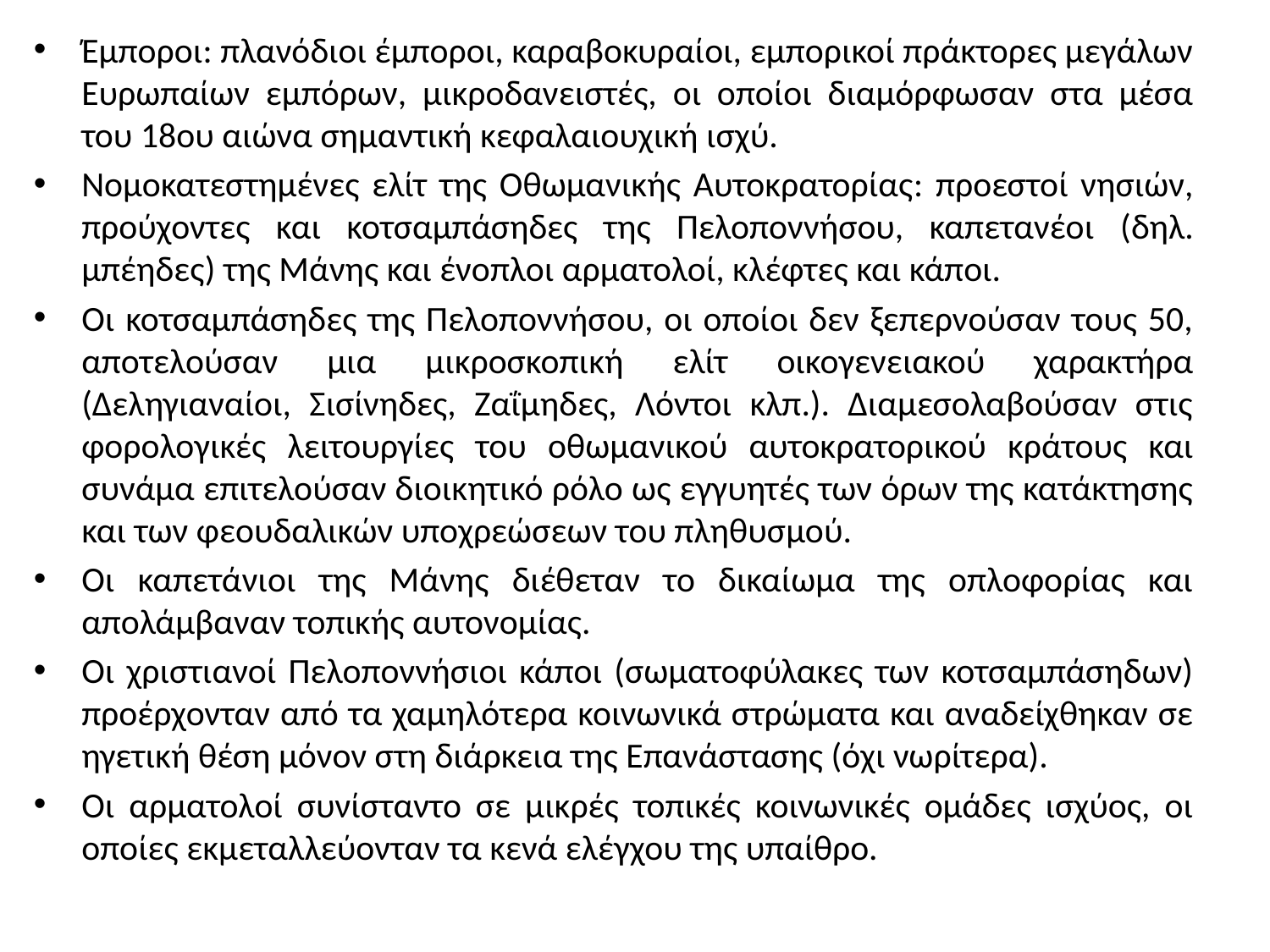

Έμποροι: πλανόδιοι έμποροι, καραβοκυραίοι, εμπορικοί πράκτορες μεγάλων Ευρωπαίων εμπόρων, μικροδανειστές, οι οποίοι διαμόρφωσαν στα μέσα του 18ου αιώνα σημαντική κεφαλαιουχική ισχύ.
Νομοκατεστημένες ελίτ της Οθωμανικής Αυτοκρατορίας: προεστοί νησιών, προύχοντες και κοτσαμπάσηδες της Πελοποννήσου, καπετανέοι (δηλ. μπέηδες) της Μάνης και ένοπλοι αρματολοί, κλέφτες και κάποι.
Οι κοτσαμπάσηδες της Πελοποννήσου, οι οποίοι δεν ξεπερνούσαν τους 50, αποτελούσαν μια μικροσκοπική ελίτ οικογενειακού χαρακτήρα (Δεληγιαναίοι, Σισίνηδες, Ζαΐμηδες, Λόντοι κλπ.). Διαμεσολαβούσαν στις φορολογικές λειτουργίες του οθωμανικού αυτοκρατορικού κράτους και συνάμα επιτελούσαν διοικητικό ρόλο ως εγγυητές των όρων της κατάκτησης και των φεουδαλικών υποχρεώσεων του πληθυσμού.
Οι καπετάνιοι της Μάνης διέθεταν το δικαίωμα της οπλοφορίας και απολάμβαναν τοπικής αυτονομίας.
Οι χριστιανοί Πελοποννήσιοι κάποι (σωματοφύλακες των κοτσαμπάσηδων) προέρχονταν από τα χαμηλότερα κοινωνικά στρώματα και αναδείχθηκαν σε ηγετική θέση μόνον στη διάρκεια της Επανάστασης (όχι νωρίτερα).
Οι αρματολοί συνίσταντο σε μικρές τοπικές κοινωνικές ομάδες ισχύος, οι οποίες εκμεταλλεύονταν τα κενά ελέγχου της υπαίθρο.